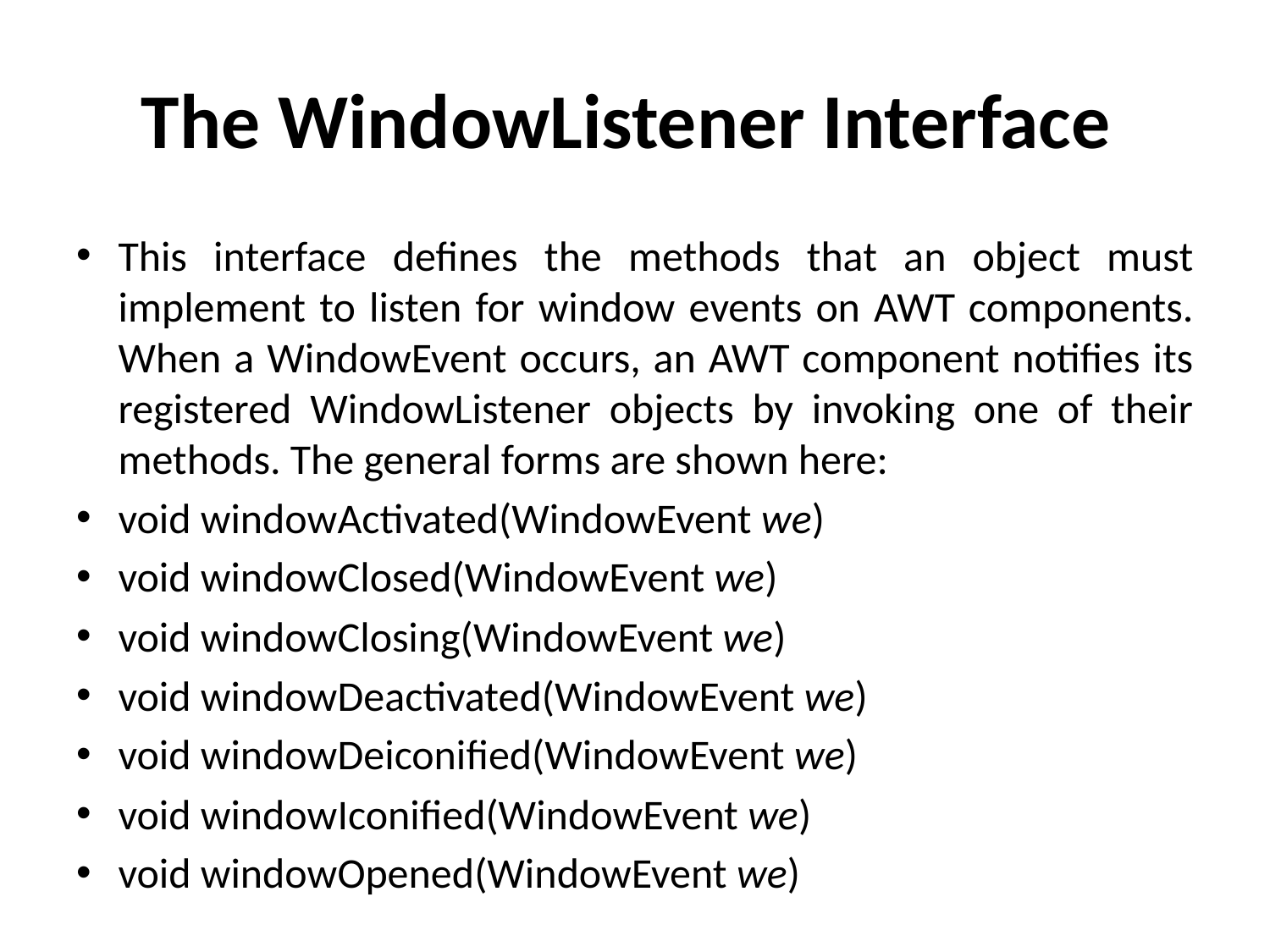

# The WindowListener Interface
This interface defines the methods that an object must implement to listen for window events on AWT components. When a WindowEvent occurs, an AWT component notifies its registered WindowListener objects by invoking one of their methods. The general forms are shown here:
void windowActivated(WindowEvent we)
void windowClosed(WindowEvent we)
void windowClosing(WindowEvent we)
void windowDeactivated(WindowEvent we)
void windowDeiconified(WindowEvent we)
void windowIconified(WindowEvent we)
void windowOpened(WindowEvent we)